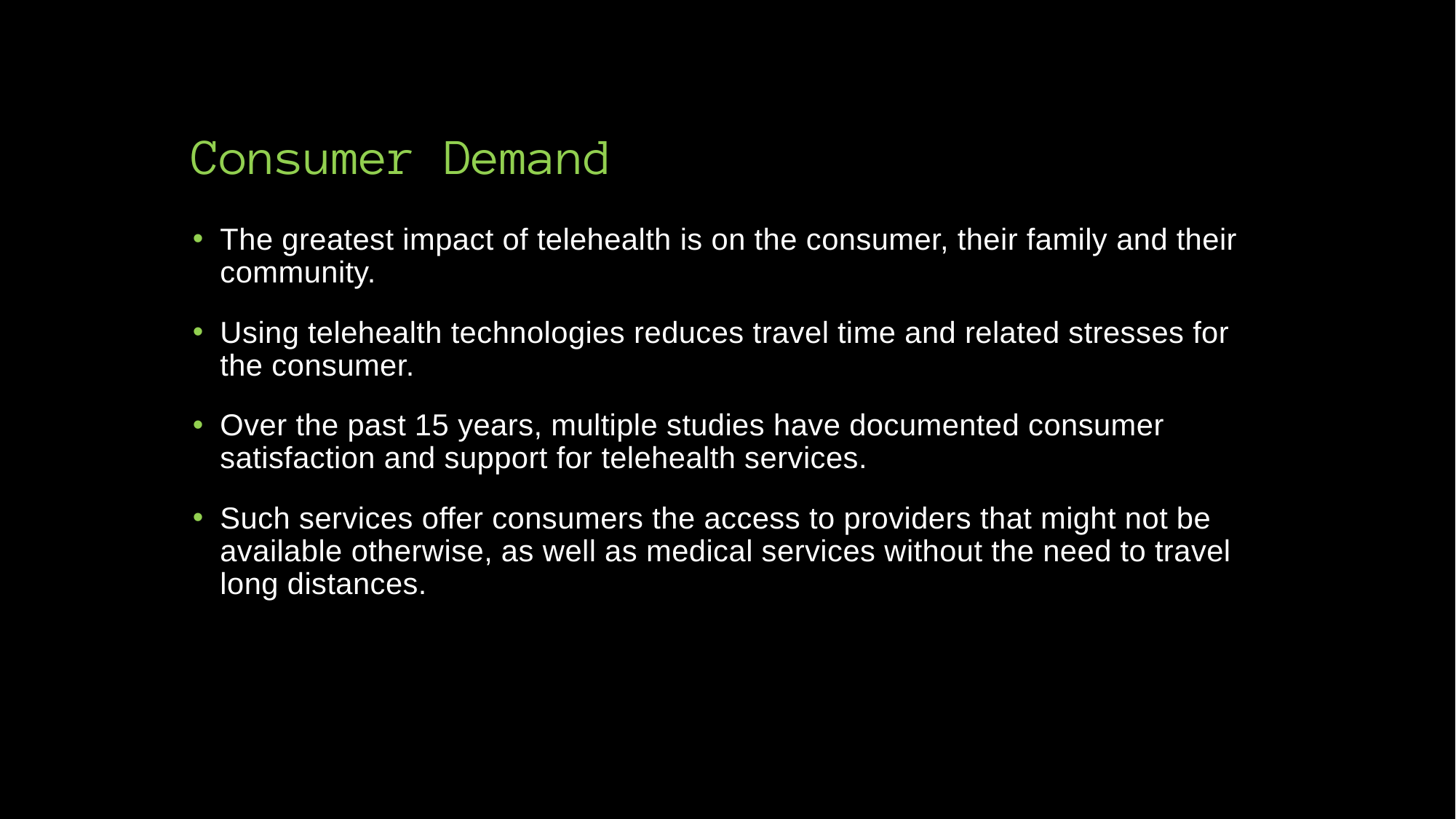

# Consumer Demand
The greatest impact of telehealth is on the consumer, their family and their community.
Using telehealth technologies reduces travel time and related stresses for the consumer.
Over the past 15 years, multiple studies have documented consumer satisfaction and support for telehealth services.
Such services offer consumers the access to providers that might not be available otherwise, as well as medical services without the need to travel long distances.